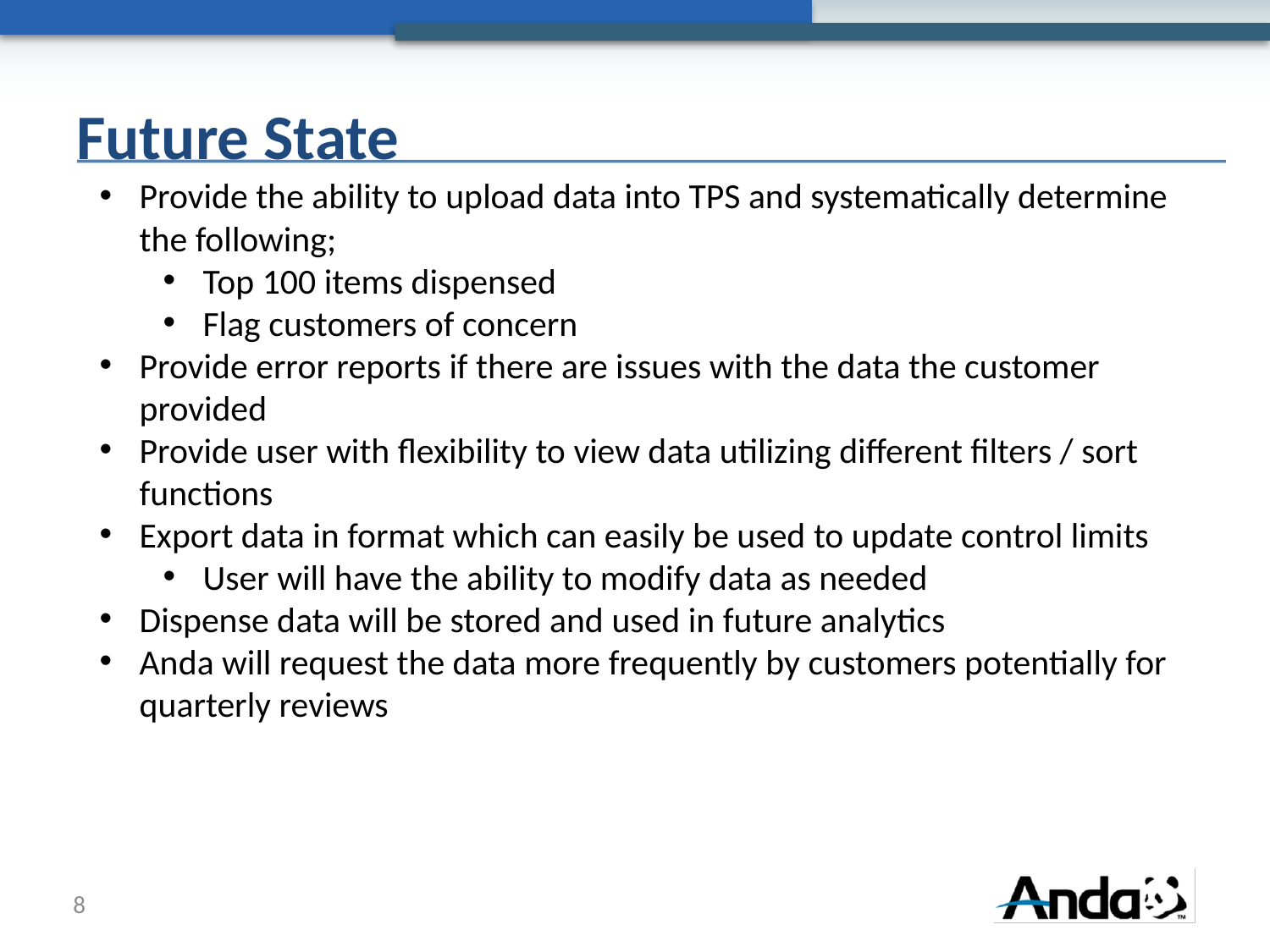

# Future State
Provide the ability to upload data into TPS and systematically determine the following;
Top 100 items dispensed
Flag customers of concern
Provide error reports if there are issues with the data the customer provided
Provide user with flexibility to view data utilizing different filters / sort functions
Export data in format which can easily be used to update control limits
User will have the ability to modify data as needed
Dispense data will be stored and used in future analytics
Anda will request the data more frequently by customers potentially for quarterly reviews

8